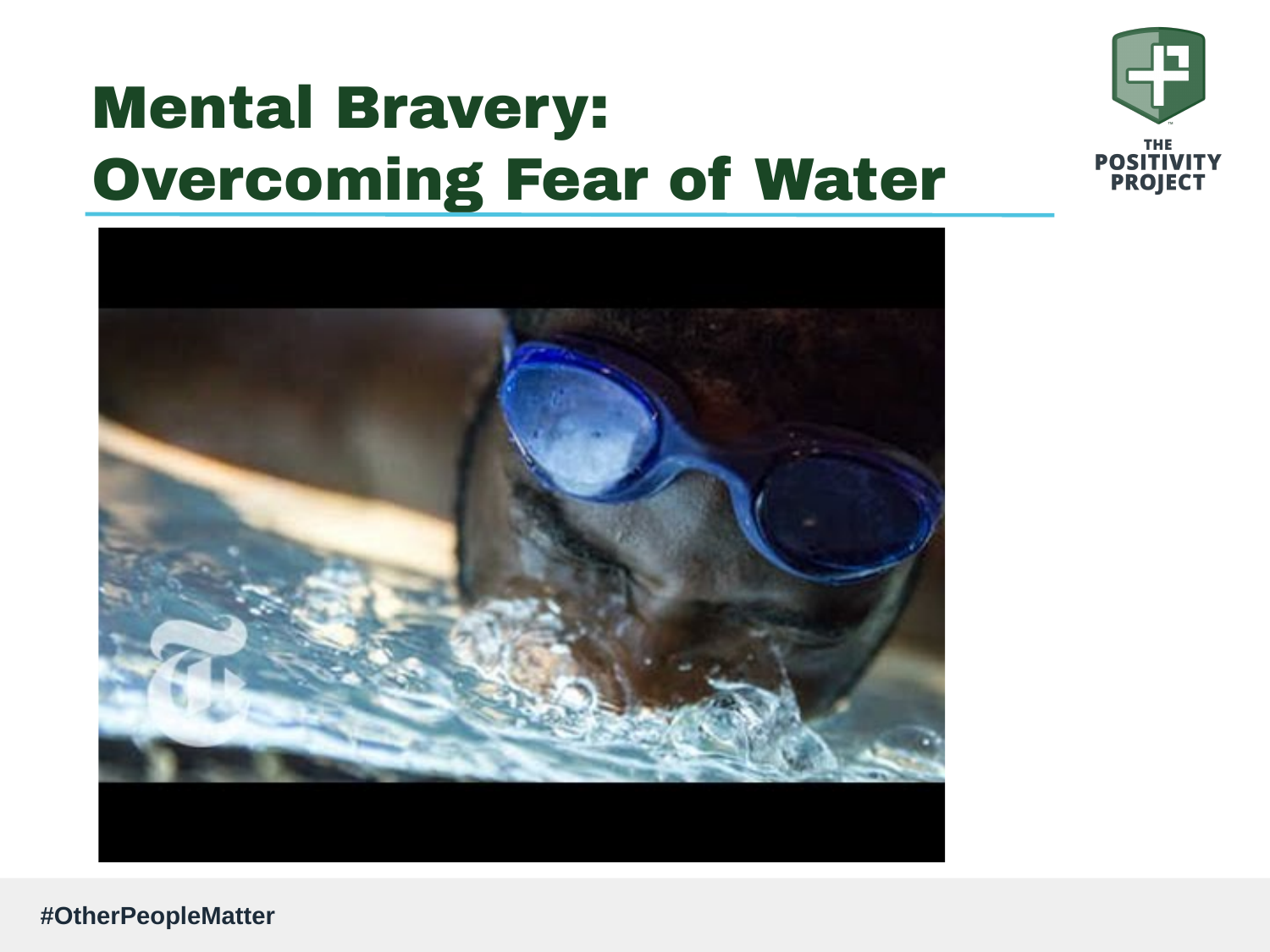

# Mental Bravery: Overcoming Fear of Water